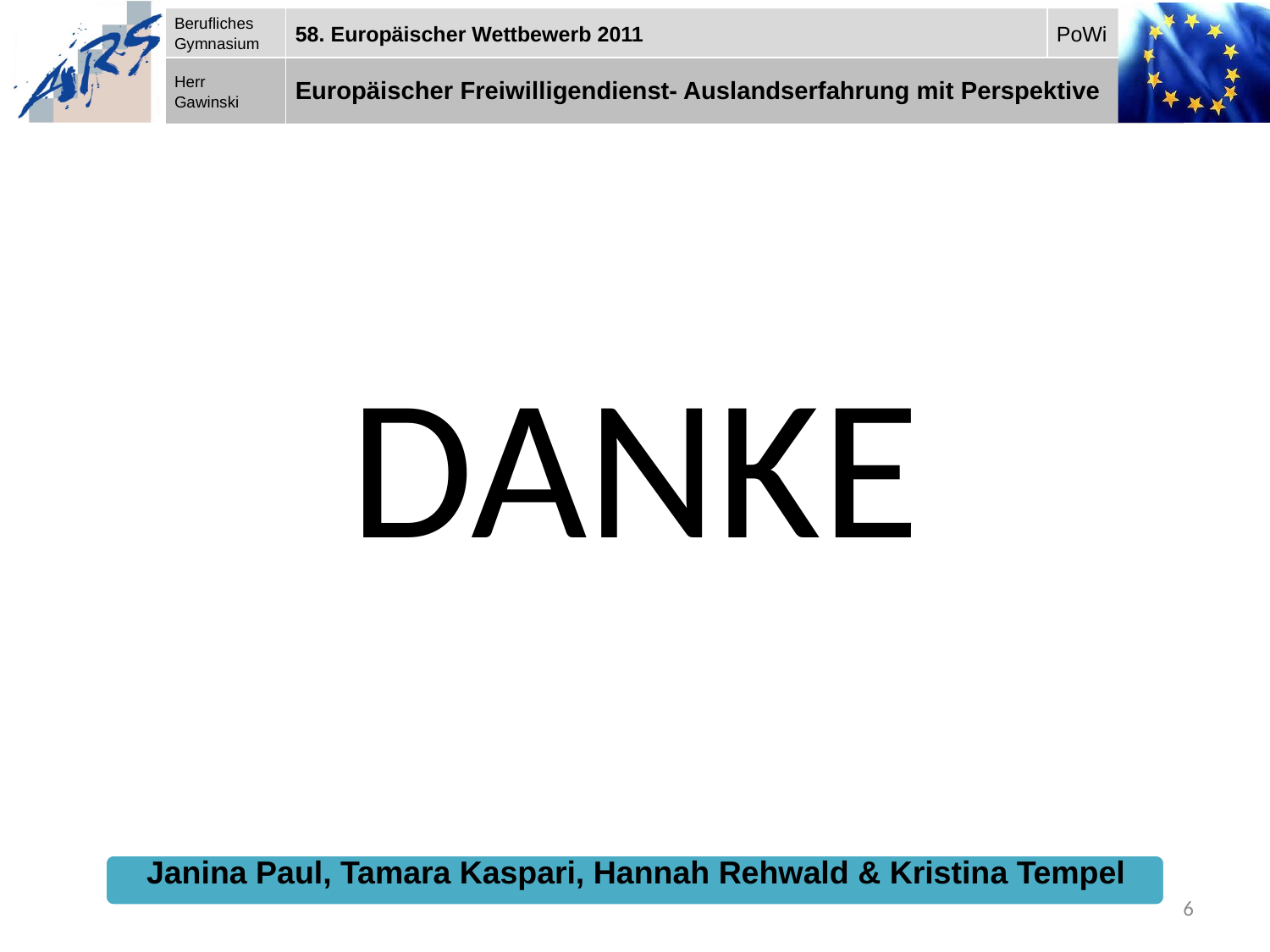

DANKE

Janina Paul, Tamara Kaspari, Hannah Rehwald & Kristina Tempel

6